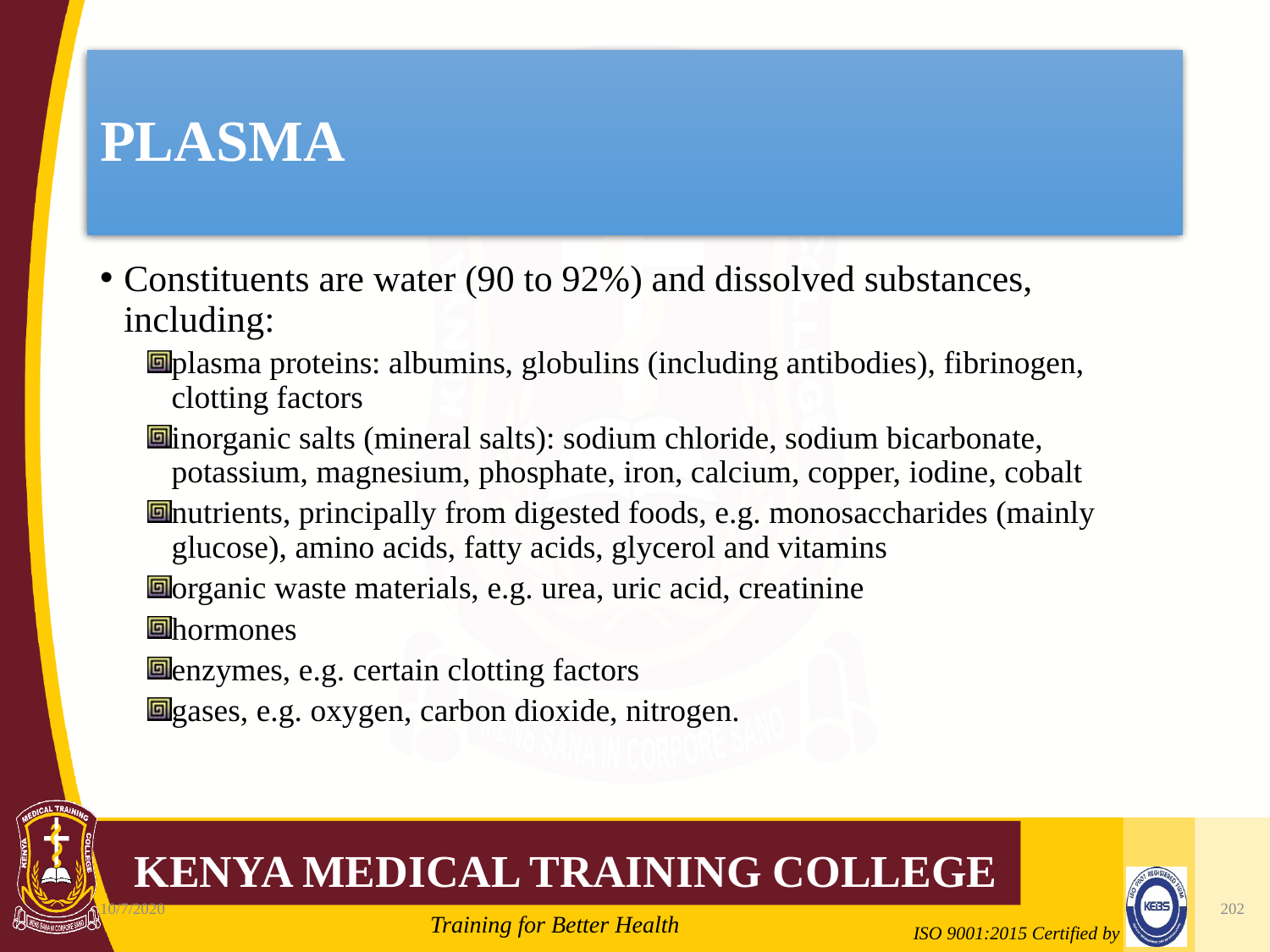

# PLASMA
Constituents are water (90 to 92%) and dissolved substances, including:
plasma proteins: albumins, globulins (including antibodies), fibrinogen, clotting factors
inorganic salts (mineral salts): sodium chloride, sodium bicarbonate, potassium, magnesium, phosphate, iron, calcium, copper, iodine, cobalt
nutrients, principally from digested foods, e.g. monosaccharides (mainly glucose), amino acids, fatty acids, glycerol and vitamins
organic waste materials, e.g. urea, uric acid, creatinine
hormones
enzymes, e.g. certain clotting factors
gases, e.g. oxygen, carbon dioxide, nitrogen.
10/7/2020
202